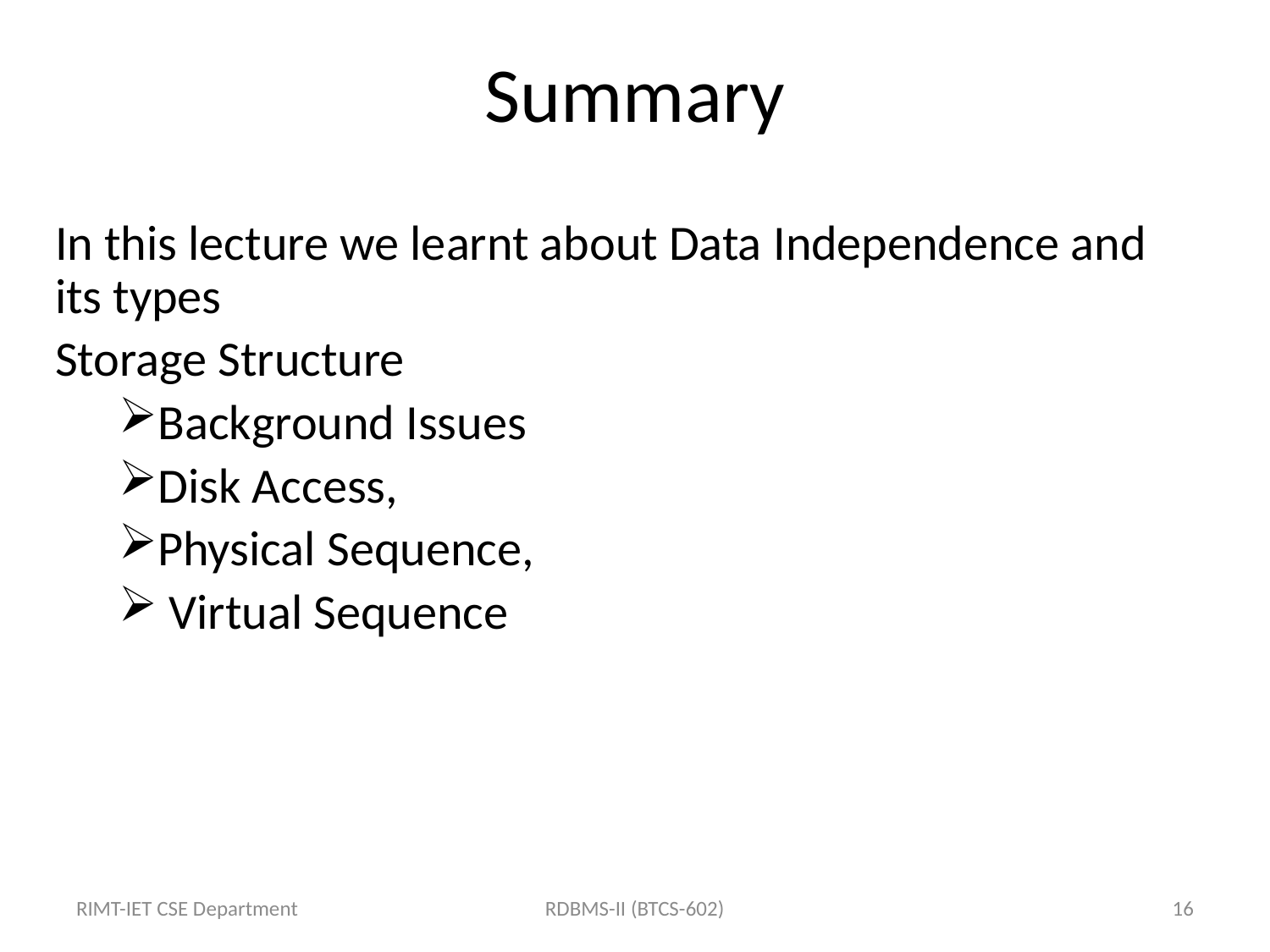

# Summary
In this lecture we learnt about Data Independence and its types
Storage Structure
Background Issues
Disk Access,
Physical Sequence,
 Virtual Sequence

RIMT-IET CSE Department
RDBMS-II (BTCS-602)
16